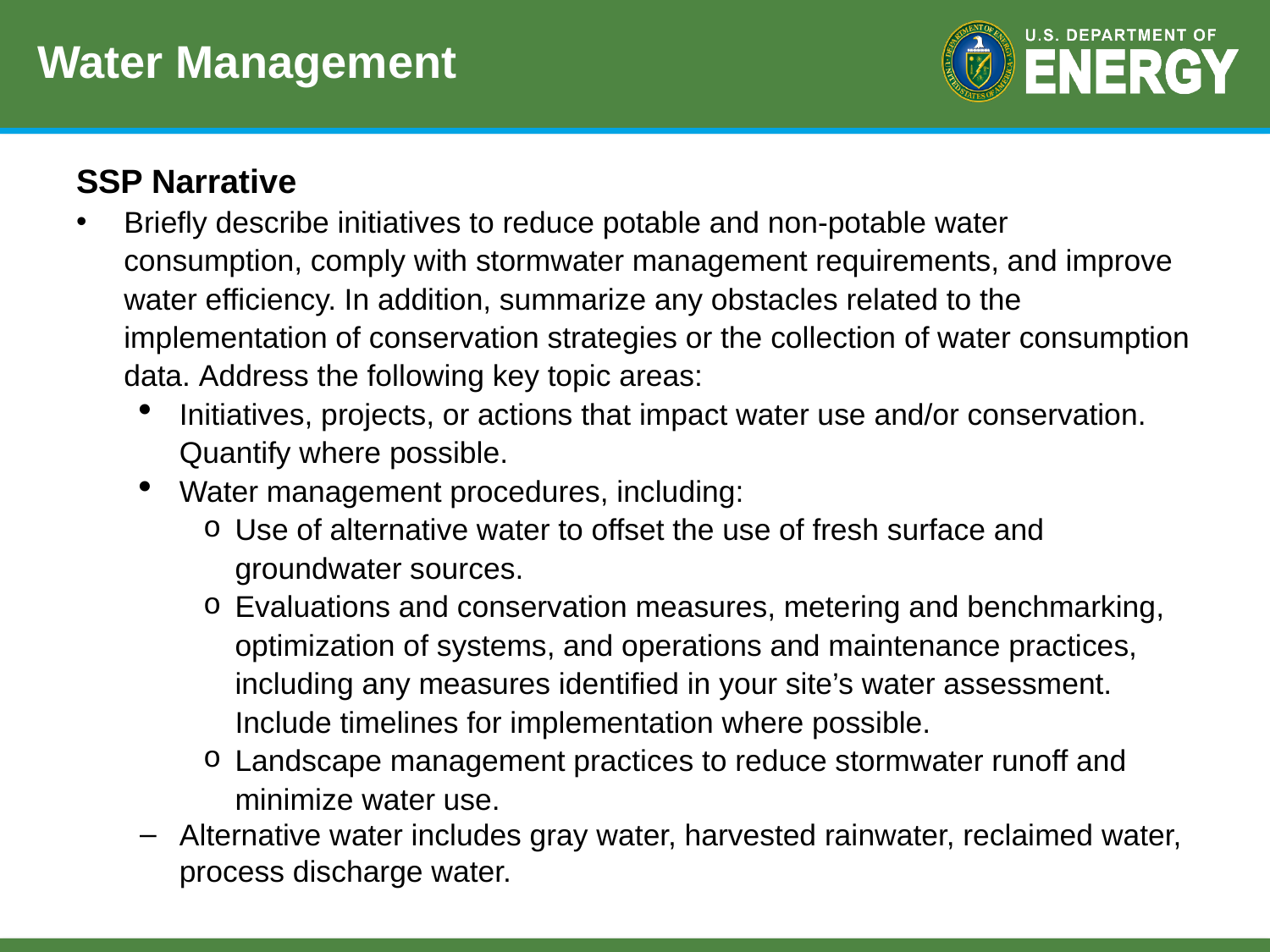

# Water Management
SSP Narrative
Briefly describe initiatives to reduce potable and non-potable water consumption, comply with stormwater management requirements, and improve water efficiency. In addition, summarize any obstacles related to the implementation of conservation strategies or the collection of water consumption data. Address the following key topic areas:
Initiatives, projects, or actions that impact water use and/or conservation. Quantify where possible.
Water management procedures, including:
Use of alternative water to offset the use of fresh surface and groundwater sources.
Evaluations and conservation measures, metering and benchmarking, optimization of systems, and operations and maintenance practices, including any measures identified in your site’s water assessment. Include timelines for implementation where possible.
Landscape management practices to reduce stormwater runoff and minimize water use.
Alternative water includes gray water, harvested rainwater, reclaimed water, process discharge water.